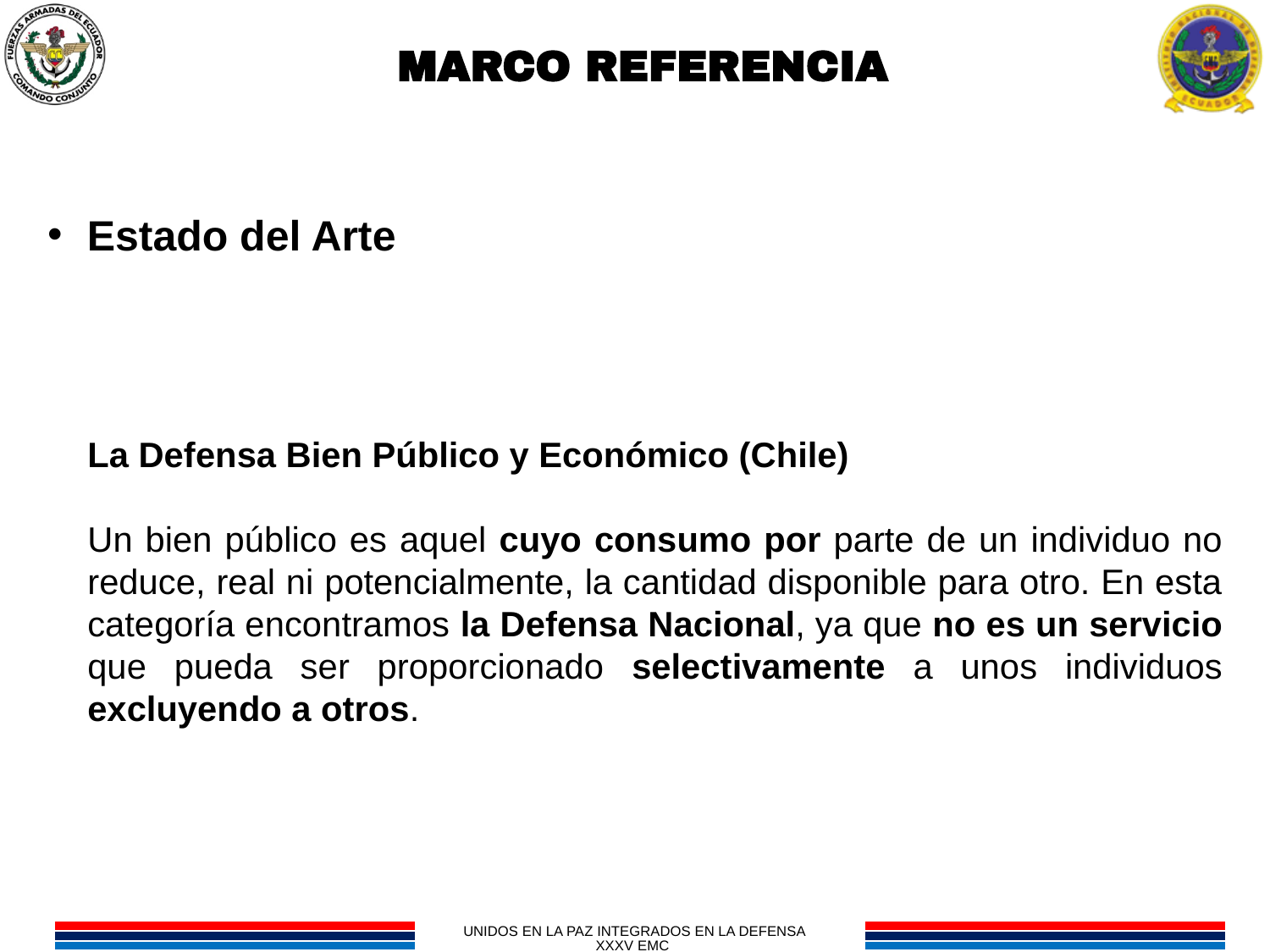

MARCO REFERENCIA
Estado del Arte
La Defensa Bien Público y Económico (Chile)

Un bien público es aquel cuyo consumo por parte de un individuo no reduce, real ni potencialmente, la cantidad disponible para otro. En esta categoría encontramos la Defensa Nacional, ya que no es un servicio que pueda ser proporcionado selectivamente a unos individuos excluyendo a otros.